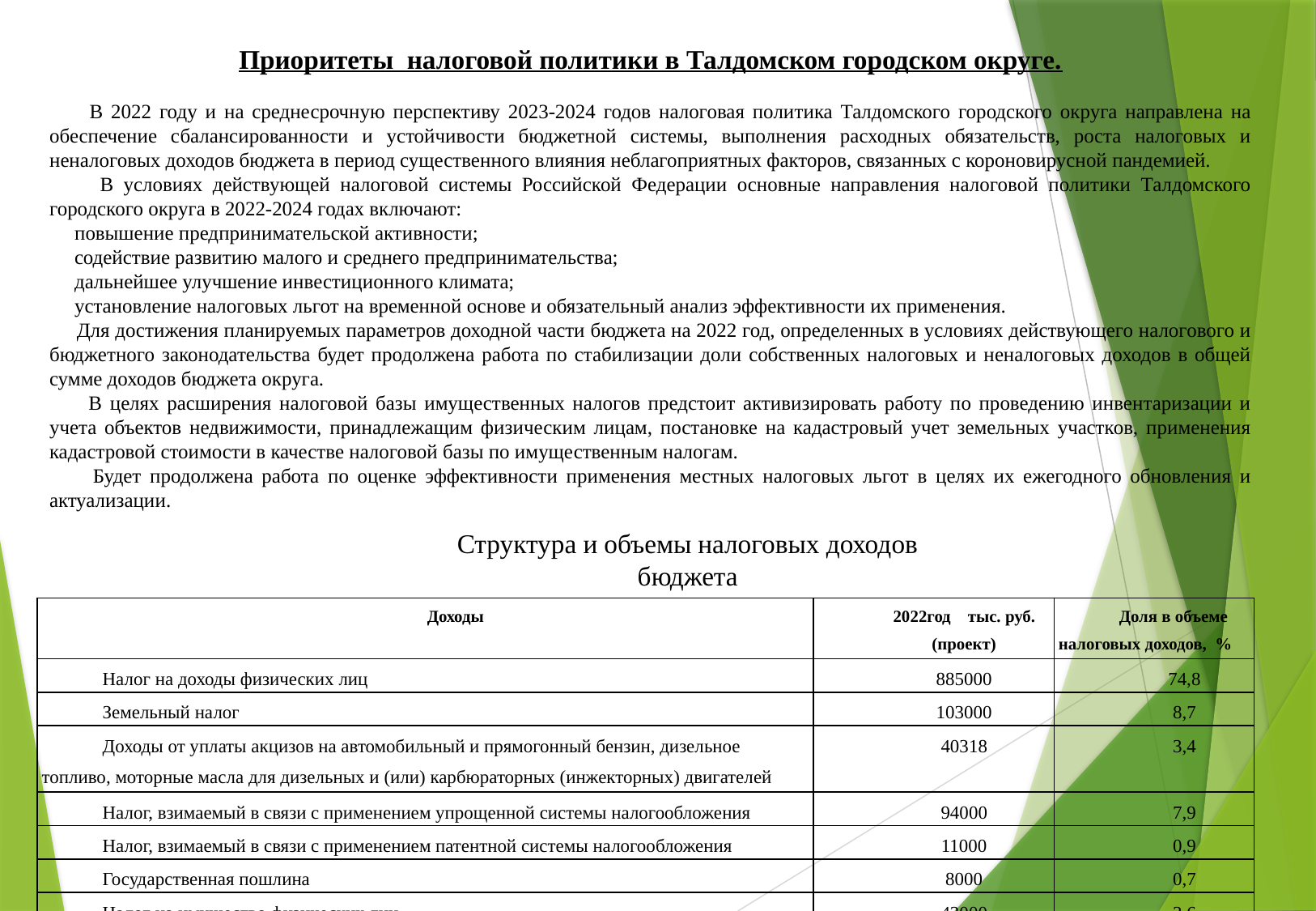

Приоритеты  налоговой политики в Талдомском городском округе.

     В 2022 году и на среднесрочную перспективу 2023-2024 годов налоговая политика Талдомского городского округа направлена на обеспечение сбалансированности и устойчивости бюджетной системы, выполнения расходных обязательств, роста налоговых и неналоговых доходов бюджета в период существенного влияния неблагоприятных факторов, связанных с короновирусной пандемией.
     В условиях действующей налоговой системы Российской Федерации основные направления налоговой политики Талдомского городского округа в 2022-2024 годах включают:
     повышение предпринимательской активности;
     содействие развитию малого и среднего предпринимательства;
     дальнейшее улучшение инвестиционного климата;
     установление налоговых льгот на временной основе и обязательный анализ эффективности их применения.
     Для достижения планируемых параметров доходной части бюджета на 2022 год, определенных в условиях действующего налогового и бюджетного законодательства будет продолжена работа по стабилизации доли собственных налоговых и неналоговых доходов в общей сумме доходов бюджета округа.
     В целях расширения налоговой базы имущественных налогов предстоит активизировать работу по проведению инвентаризации и учета объектов недвижимости, принадлежащим физическим лицам, постановке на кадастровый учет земельных участков, применения кадастровой стоимости в качестве налоговой базы по имущественным налогам.
     Будет продолжена работа по оценке эффективности применения местных налоговых льгот в целях их ежегодного обновления и актуализации.

Структура и объемы налоговых доходов
 бюджета
| Доходы | 2022год тыс. руб. (проект) | Доля в объеме налоговых доходов, % |
| --- | --- | --- |
| Налог на доходы физических лиц | 885000 | 74,8 |
| Земельный налог | 103000 | 8,7 |
| Доходы от уплаты акцизов на автомобильный и прямогонный бензин, дизельное топливо, моторные масла для дизельных и (или) карбюраторных (инжекторных) двигателей | 40318 | 3,4 |
| Налог, взимаемый в связи с применением упрощенной системы налогообложения | 94000 | 7,9 |
| Налог, взимаемый в связи с применением патентной системы налогообложения | 11000 | 0,9 |
| Государственная пошлина | 8000 | 0,7 |
| Налог на имущество физических лиц | 43000 | 3,6 |